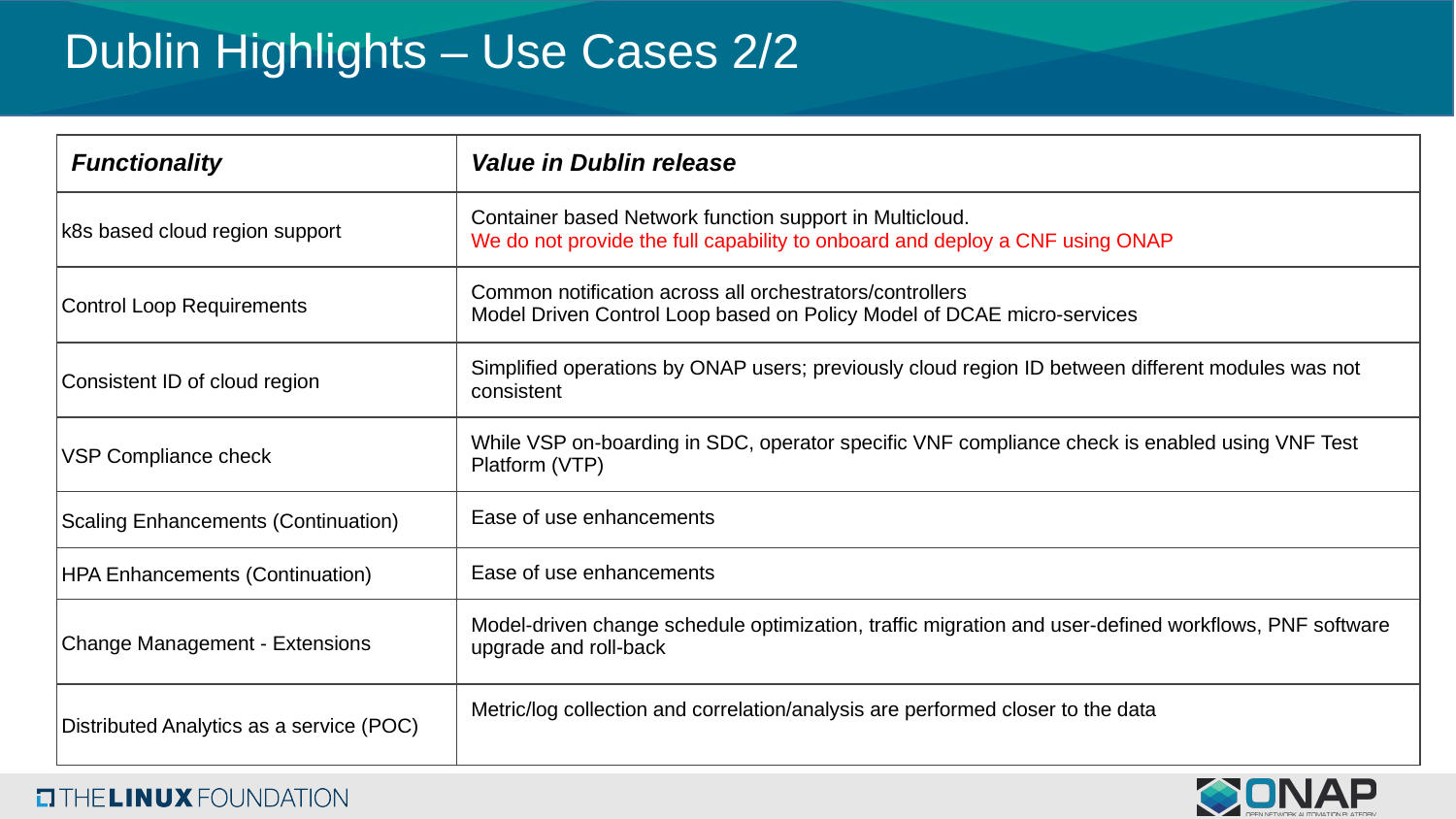

# Dublin Highlights – Use Cases 2/2
| Functionality | Value in Dublin release |
| --- | --- |
| k8s based cloud region support | Container based Network function support in Multicloud. We do not provide the full capability to onboard and deploy a CNF using ONAP |
| Control Loop Requirements | Common notification across all orchestrators/controllers Model Driven Control Loop based on Policy Model of DCAE micro-services |
| Consistent ID of cloud region | Simplified operations by ONAP users; previously cloud region ID between different modules was not consistent |
| VSP Compliance check | While VSP on-boarding in SDC, operator specific VNF compliance check is enabled using VNF Test Platform (VTP) |
| Scaling Enhancements (Continuation) | Ease of use enhancements |
| HPA Enhancements (Continuation) | Ease of use enhancements |
| Change Management - Extensions | Model-driven change schedule optimization, traffic migration and user-defined workflows, PNF software upgrade and roll-back |
| Distributed Analytics as a service (POC) | Metric/log collection and correlation/analysis are performed closer to the data |